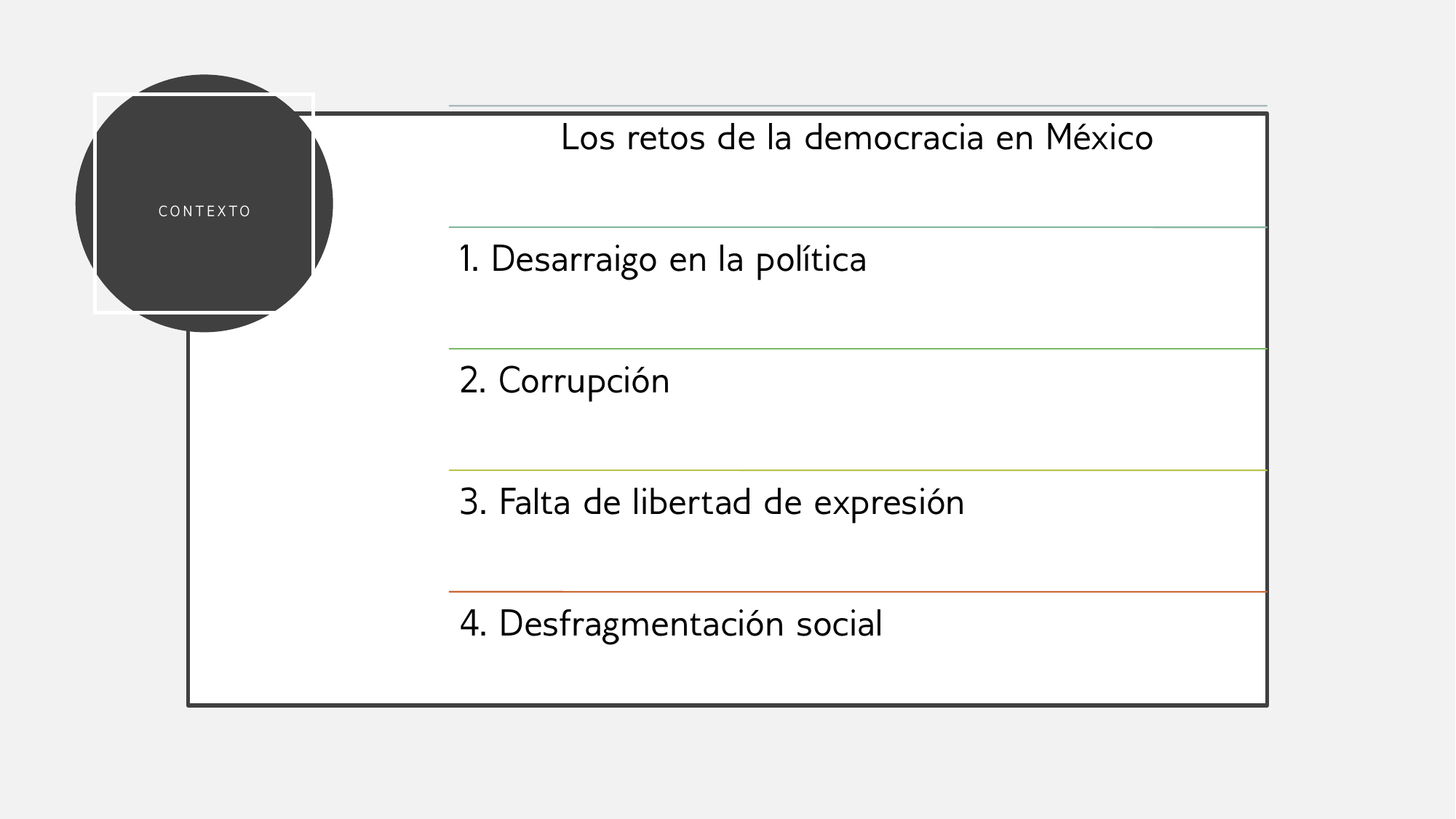

# Contexto
Los retos de la democracia en México
1. Desarraigo en la política
2. Corrupción
3. Falta de libertad de expresión
4. Desfragmentación social